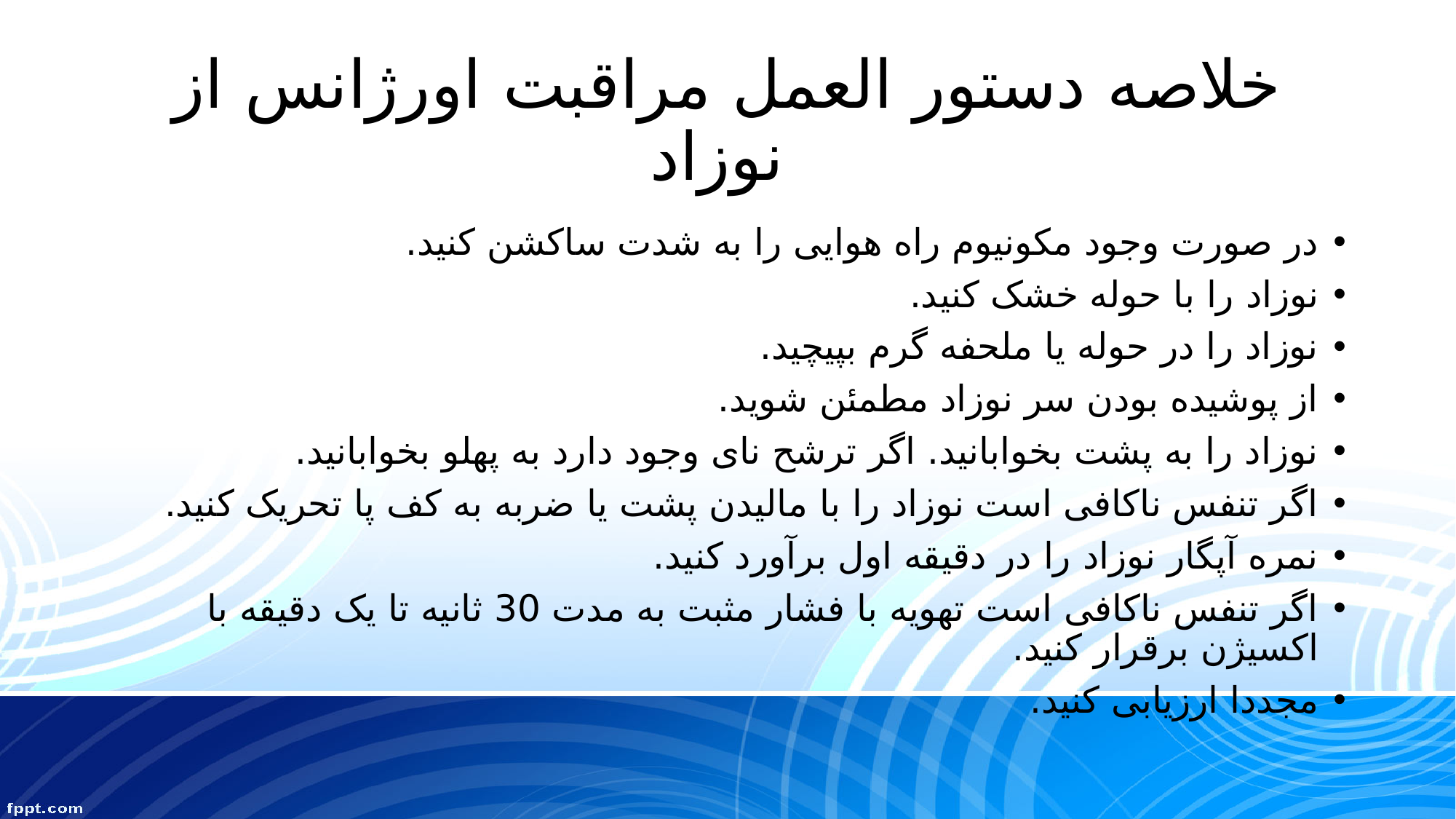

# خلاصه دستور العمل مراقبت اورژانس از نوزاد
در صورت وجود مکونیوم راه هوایی را به شدت ساکشن کنید.
نوزاد را با حوله خشک کنید.
نوزاد را در حوله یا ملحفه گرم بپیچید.
از پوشیده بودن سر نوزاد مطمئن شوید.
نوزاد را به پشت بخوابانید. اگر ترشح نای وجود دارد به پهلو بخوابانید.
اگر تنفس ناکافی است نوزاد را با مالیدن پشت یا ضربه به کف پا تحریک کنید.
نمره آپگار نوزاد را در دقیقه اول برآورد کنید.
اگر تنفس ناکافی است تهویه با فشار مثبت به مدت 30 ثانیه تا یک دقیقه با اکسیژن برقرار کنید.
مجددا ارزیابی کنید.